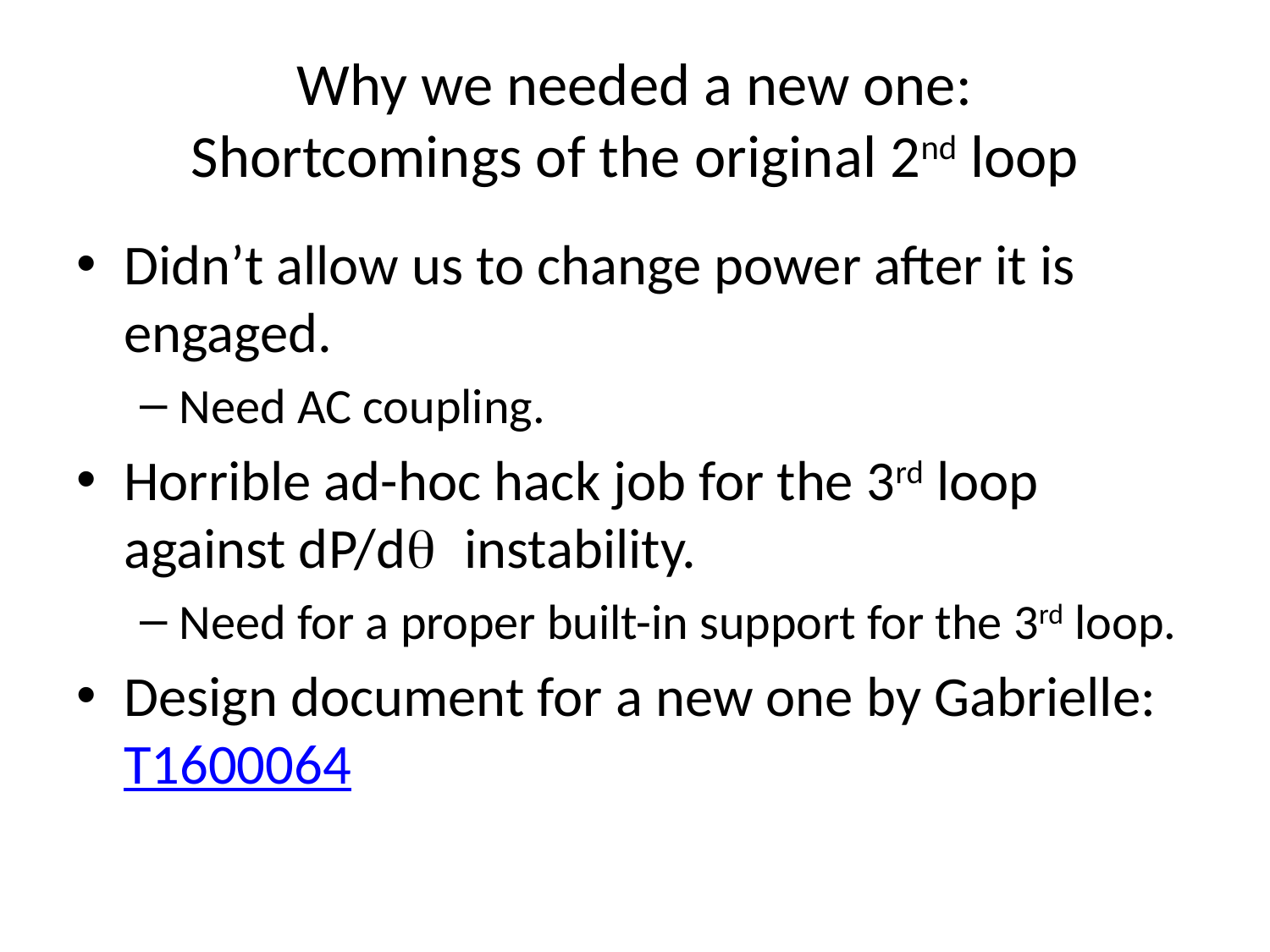

# Why we needed a new one: Shortcomings of the original 2nd loop
Didn’t allow us to change power after it is engaged.
Need AC coupling.
Horrible ad-hoc hack job for the 3rd loop against dP/dθ instability.
Need for a proper built-in support for the 3rd loop.
Design document for a new one by Gabrielle: T1600064